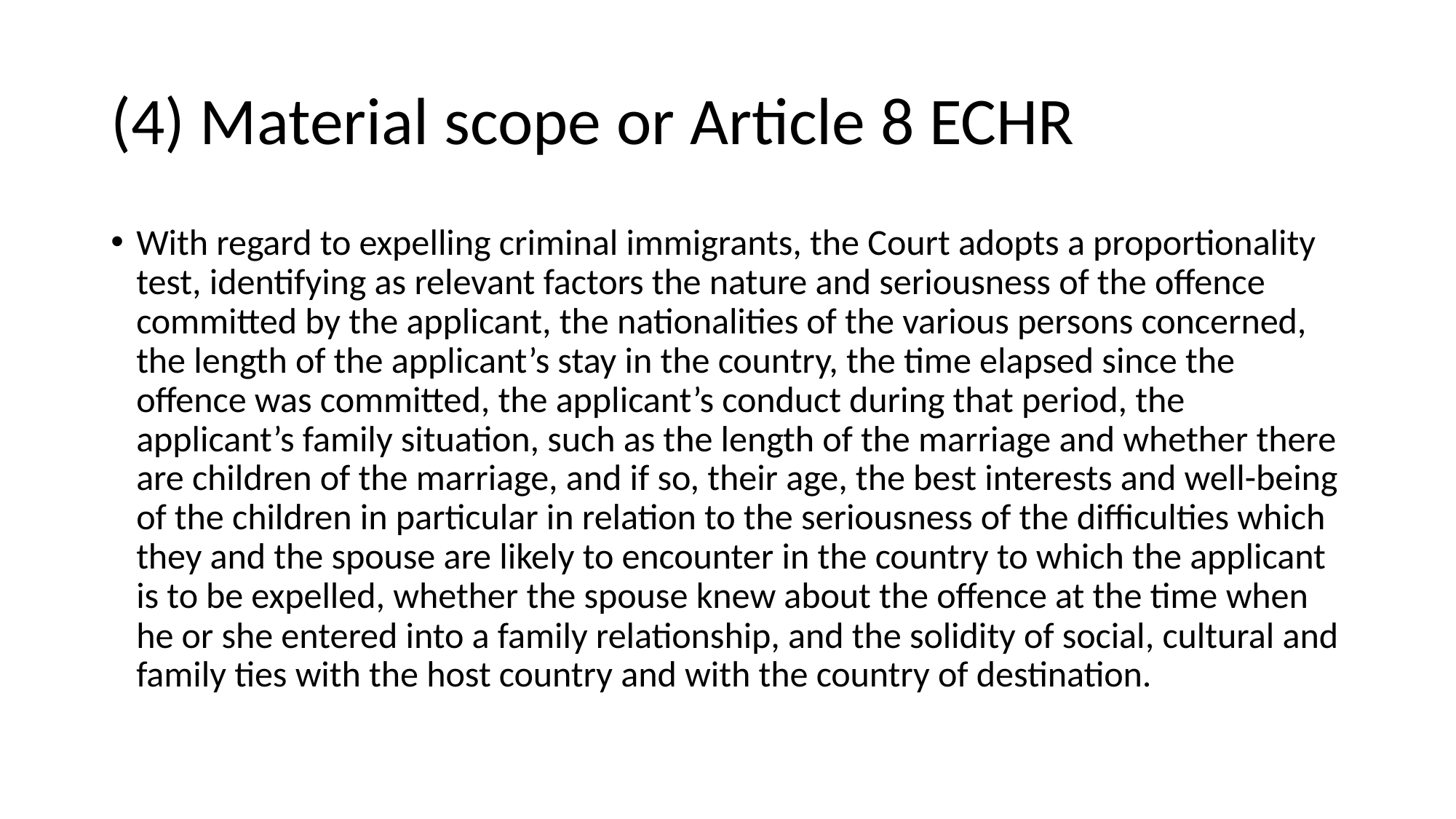

# (4) Material scope or Article 8 ECHR
With regard to expelling criminal immigrants, the Court adopts a proportionality test, identifying as relevant factors the nature and seriousness of the offence committed by the applicant, the nationalities of the various persons concerned, the length of the applicant’s stay in the country, the time elapsed since the offence was committed, the applicant’s conduct during that period, the applicant’s family situation, such as the length of the marriage and whether there are children of the marriage, and if so, their age, the best interests and well-being of the children in particular in relation to the seriousness of the difficulties which they and the spouse are likely to encounter in the country to which the applicant is to be expelled, whether the spouse knew about the offence at the time when he or she entered into a family relationship, and the solidity of social, cultural and family ties with the host country and with the country of destination.